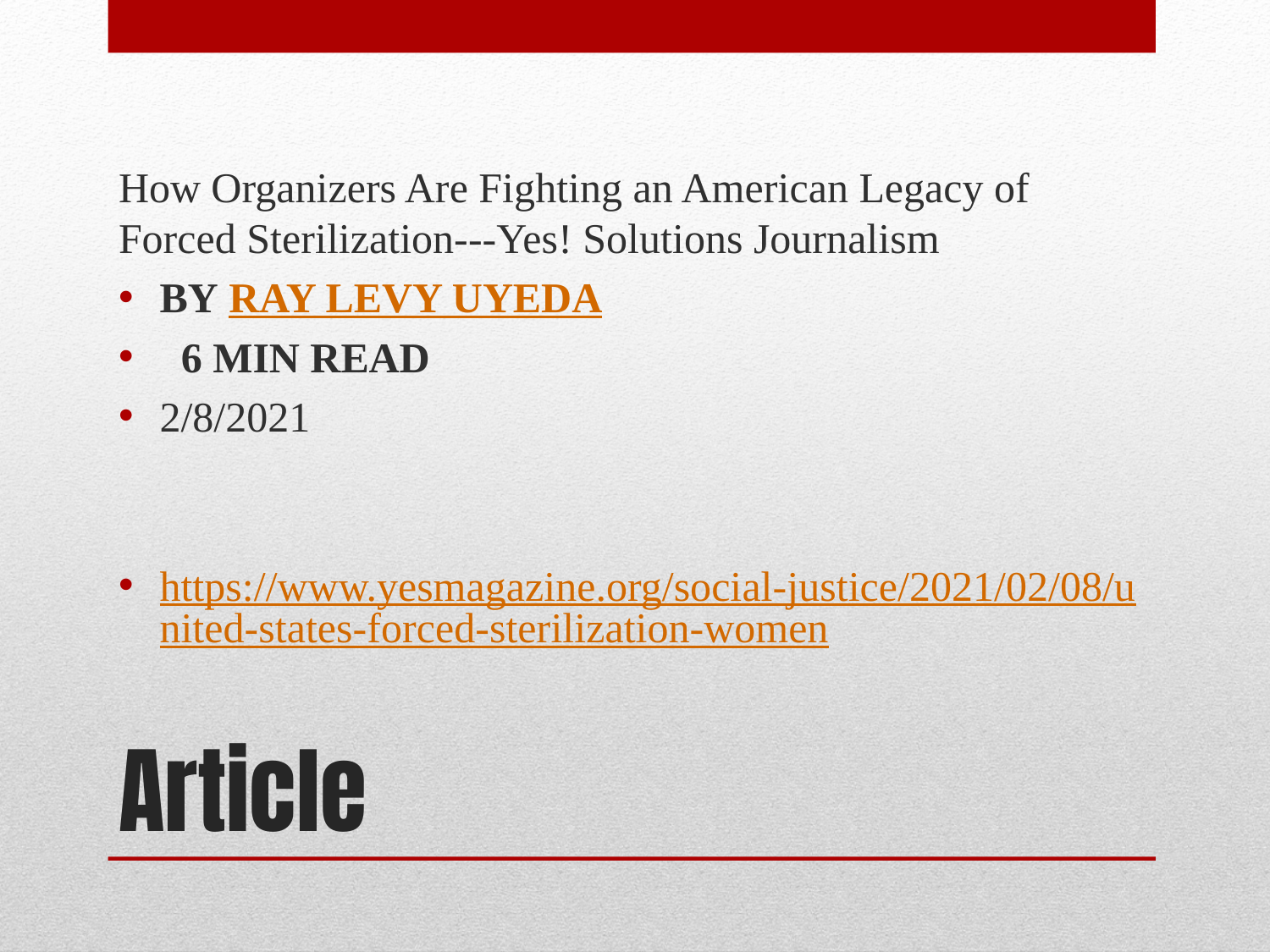

How Organizers Are Fighting an American Legacy of Forced Sterilization---Yes! Solutions Journalism
BY RAY LEVY UYEDA
  6 MIN READ
2/8/2021

https://www.yesmagazine.org/social-justice/2021/02/08/united-states-forced-sterilization-women

# Article